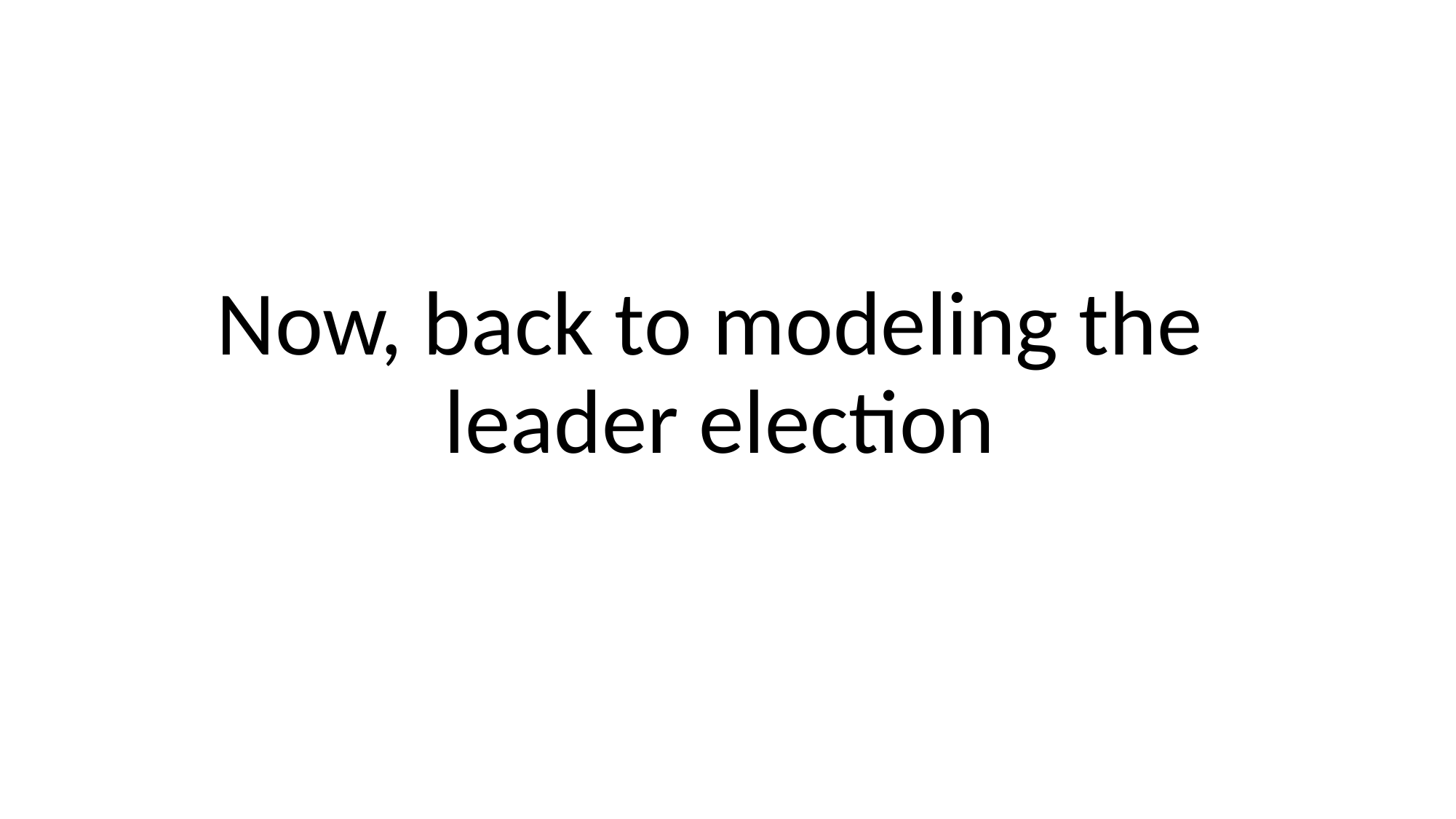

# Now, back to modeling the leader election